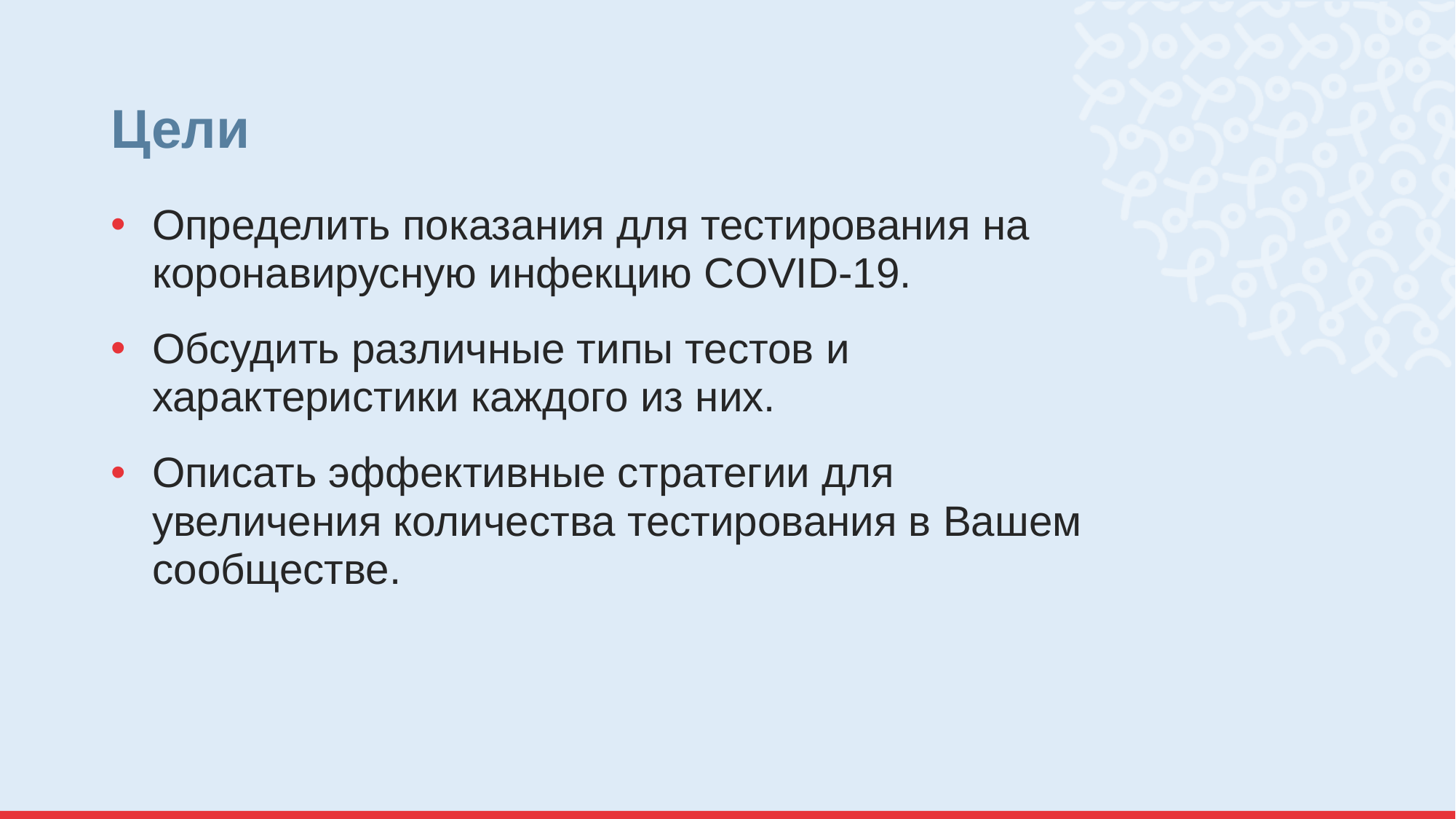

# Цели
Определить показания для тестирования на коронавирусную инфекцию COVID-19.
Обсудить различные типы тестов и характеристики каждого из них.
Описать эффективные стратегии для увеличения количества тестирования в Вашем сообществе.